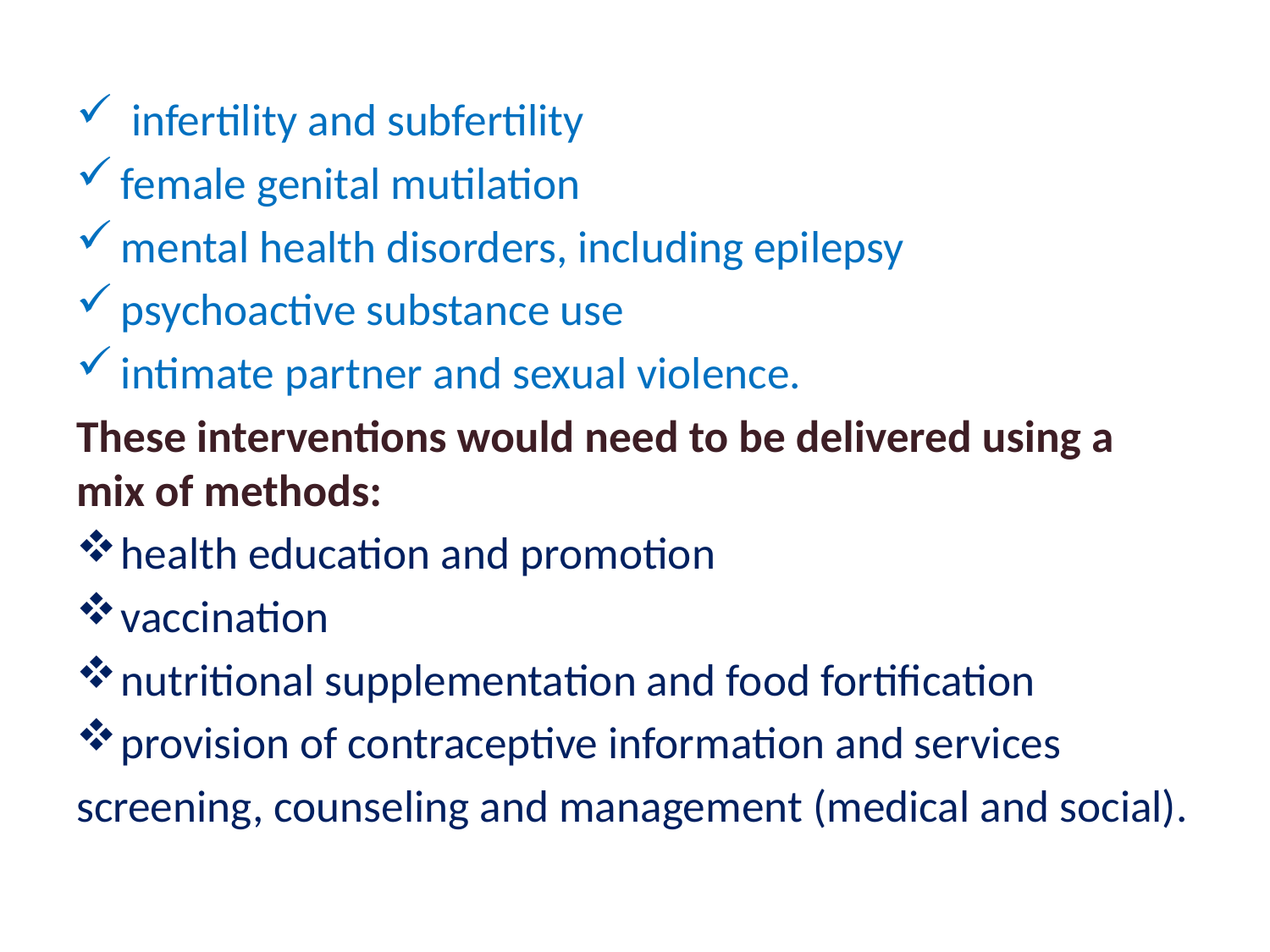

infertility and subfertility
female genital mutilation
mental health disorders, including epilepsy
psychoactive substance use
intimate partner and sexual violence.
These interventions would need to be delivered using a mix of methods:
health education and promotion
vaccination
nutritional supplementation and food fortification
provision of contraceptive information and services
screening, counseling and management (medical and social).